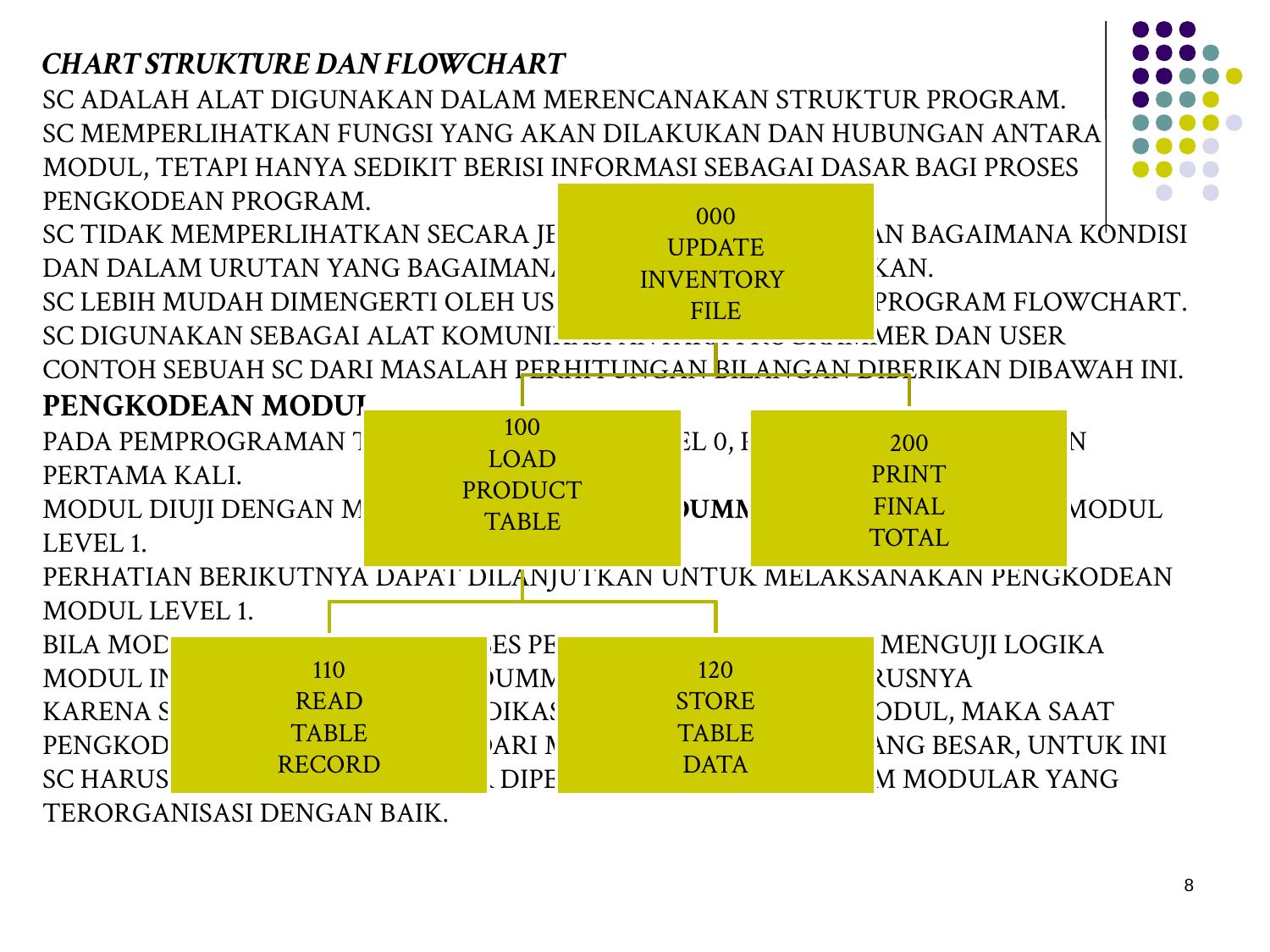

CHART STRUKTURE DAN FLOWCHART
SC ADALAH ALAT DIGUNAKAN DALAM MERENCANAKAN STRUKTUR PROGRAM.
SC MEMPERLIHATKAN FUNGSI YANG AKAN DILAKUKAN DAN HUBUNGAN ANTARA MODUL, TETAPI HANYA SEDIKIT BERISI INFORMASI SEBAGAI DASAR BAGI PROSES PENGKODEAN PROGRAM.
SC TIDAK MEMPERLIHATKAN SECARA JELAS SETIAP LANGKAH DAN BAGAIMANA KONDISI DAN DALAM URUTAN YANG BAGAIMANA MODUL AKAN DIGUNAKAN.
SC LEBIH MUDAH DIMENGERTI OLEH USER DIBANDING DENGAN PROGRAM FLOWCHART.
SC DIGUNAKAN SEBAGAI ALAT KOMUNIKASI ANTARA PROGRAMMER DAN USER
CONTOH SEBUAH SC DARI MASALAH PERHITUNGAN BILANGAN DIBERIKAN DIBAWAH INI.
PENGKODEAN MODUL
PADA PEMPROGRAMAN TOP–DOWN, MODUL LEVEL 0, PENGKODEAN DILAKUKAN PERTAMA KALI.
MODUL DIUJI DENGAN MENGGUNAKAN MODUL DUMMY SEBAGAI PENGGANTI MODUL LEVEL 1.
PERHATIAN BERIKUTNYA DAPAT DILANJUTKAN UNTUK MELAKSANAKAN PENGKODEAN MODUL LEVEL 1.
BILA MODUL LEVEL 1 SELESAI PROSES PENGKODEANNYA. UNTUK MENGUJI LOGIKA MODUL INI, DIGUNAKAN MODUL DUMMY PULA DEMIKIAN SETERUSNYA
KARENA SC TIDAK MEMBERIKAN IDIKASI MENGENAI UKURAN MODUL, MAKA SAAT PENGKODEAN KITA BARU MENYADARI MUNGKIN ADA MODUL YANG BESAR, UNTUK INI SC HARUS DIREVISI KEMBALI AGAR DIPEROLEH SEBUAH PROGRAM MODULAR YANG TERORGANISASI DENGAN BAIK.
000
UPDATE
INVENTORY
FILE
100
LOAD
PRODUCT
TABLE

110
READ
TABLE
RECORD
120
STORE
TABLE
DATA
200
PRINT
FINAL
TOTAL
8